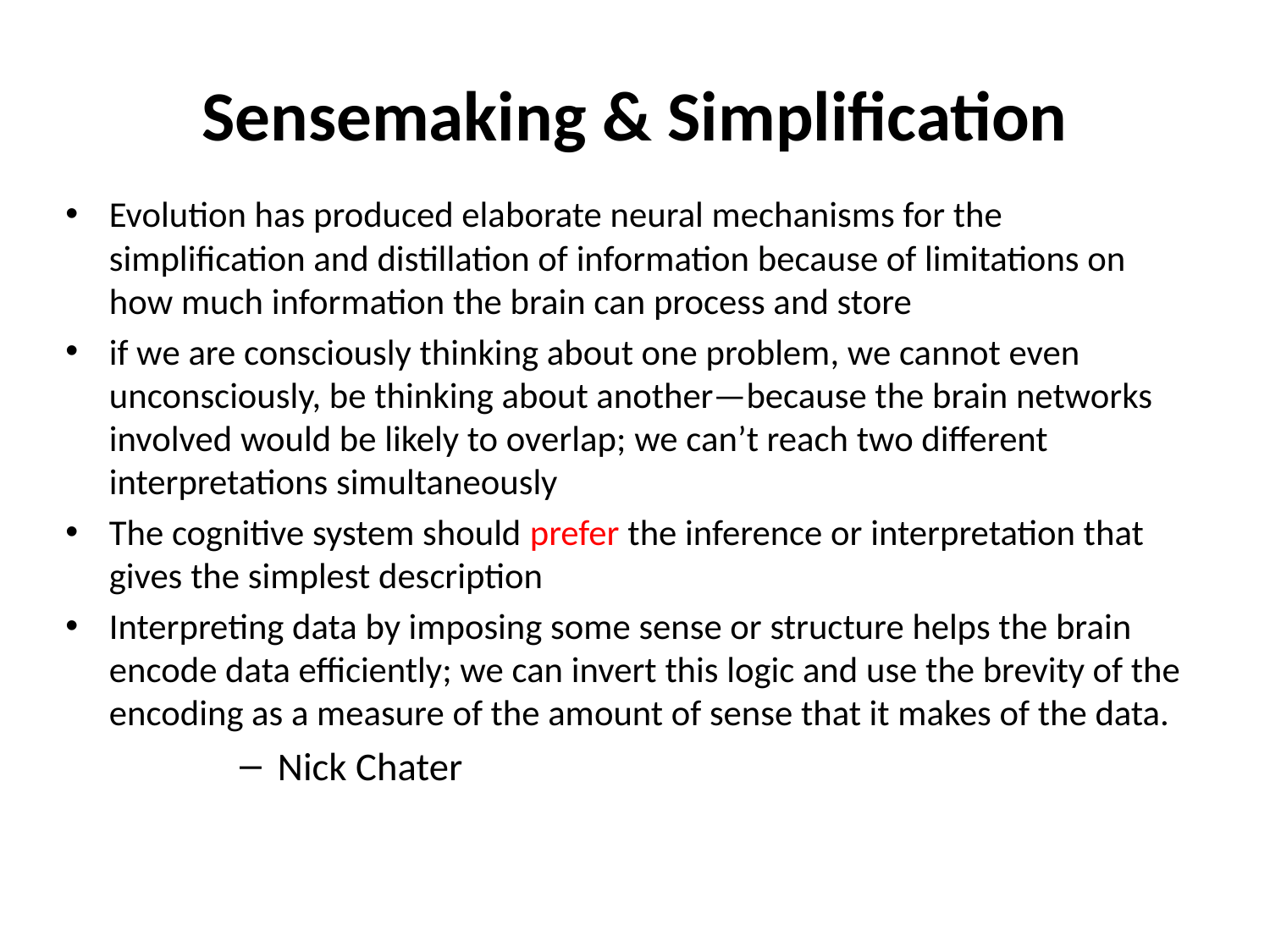

# Sensemaking & Simplification
Evolution has produced elaborate neural mechanisms for the simpliﬁcation and distillation of information because of limitations on how much information the brain can process and store
if we are consciously thinking about one problem, we cannot even unconsciously, be thinking about another—because the brain networks involved would be likely to overlap; we can’t reach two different interpretations simultaneously
The cognitive system should prefer the inference or interpretation that gives the simplest description
Interpreting data by imposing some sense or structure helps the brain encode data efficiently; we can invert this logic and use the brevity of the encoding as a measure of the amount of sense that it makes of the data.
 Nick Chater